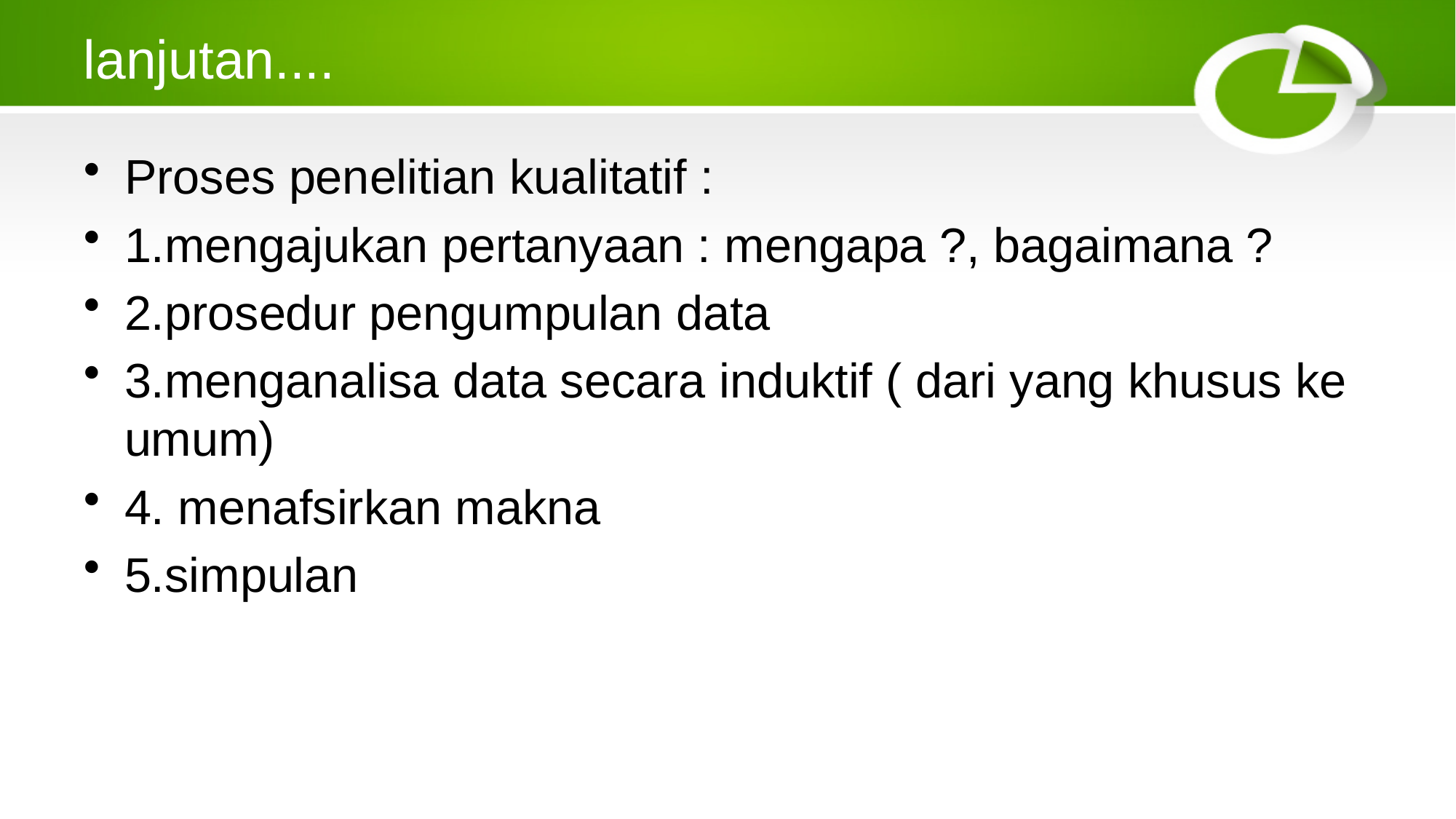

# lanjutan....
Proses penelitian kualitatif :
1.mengajukan pertanyaan : mengapa ?, bagaimana ?
2.prosedur pengumpulan data
3.menganalisa data secara induktif ( dari yang khusus ke umum)
4. menafsirkan makna
5.simpulan